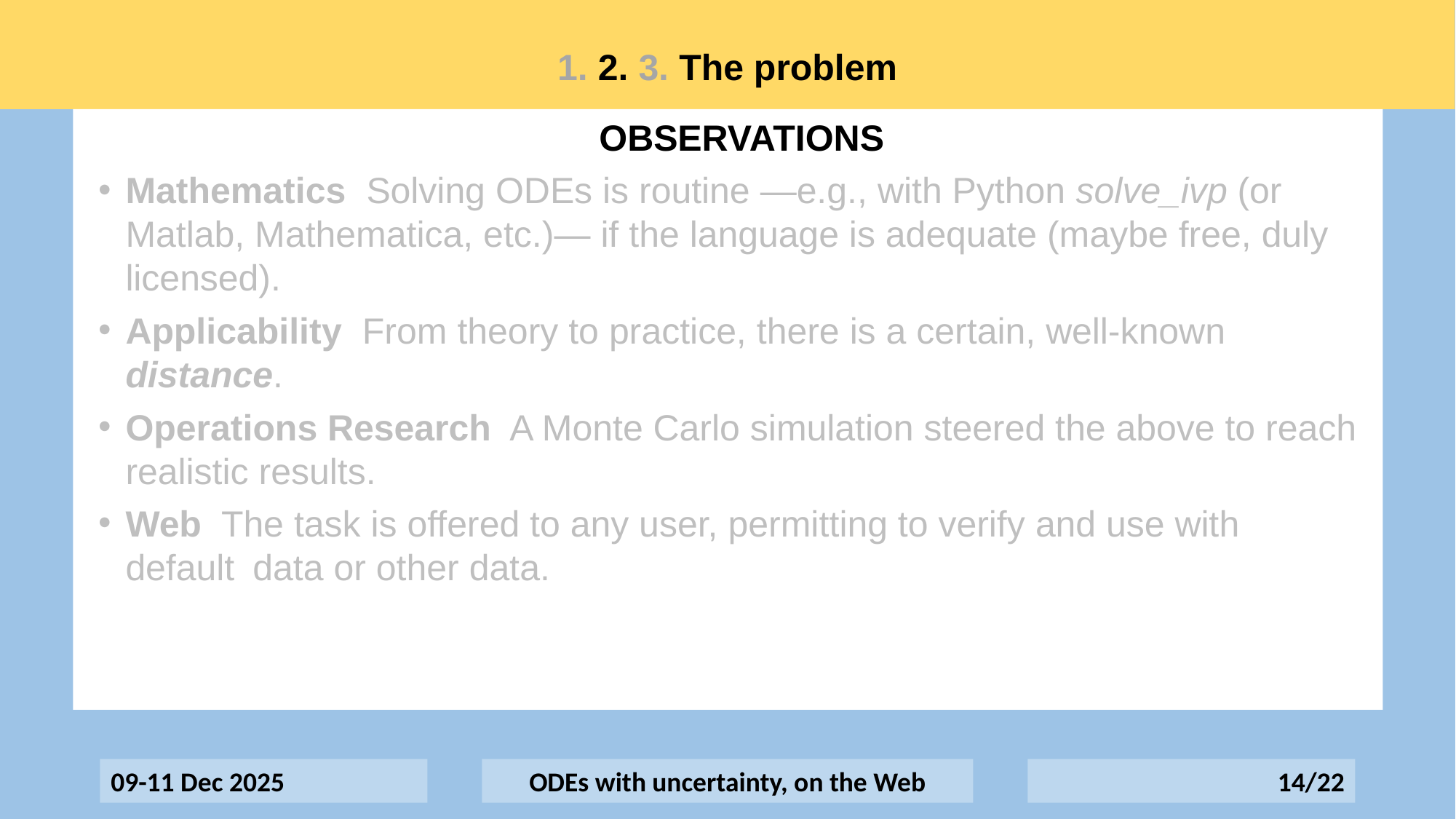

1. 2. 3. The problem
Observations
Mathematics  Solving ODEs is routine —e.g., with Python solve_ivp (or Matlab, Mathematica, etc.)— if the language is adequate (maybe free, duly licensed).
Applicability  From theory to practice, there is a certain, well-known distance.
Operations Research  A Monte Carlo simulation steered the above to reach realistic results.
Web  The task is offered to any user, permitting to verify and use with default data or other data.
09-11 Dec 2025
ODEs with uncertainty, on the Web
14/22